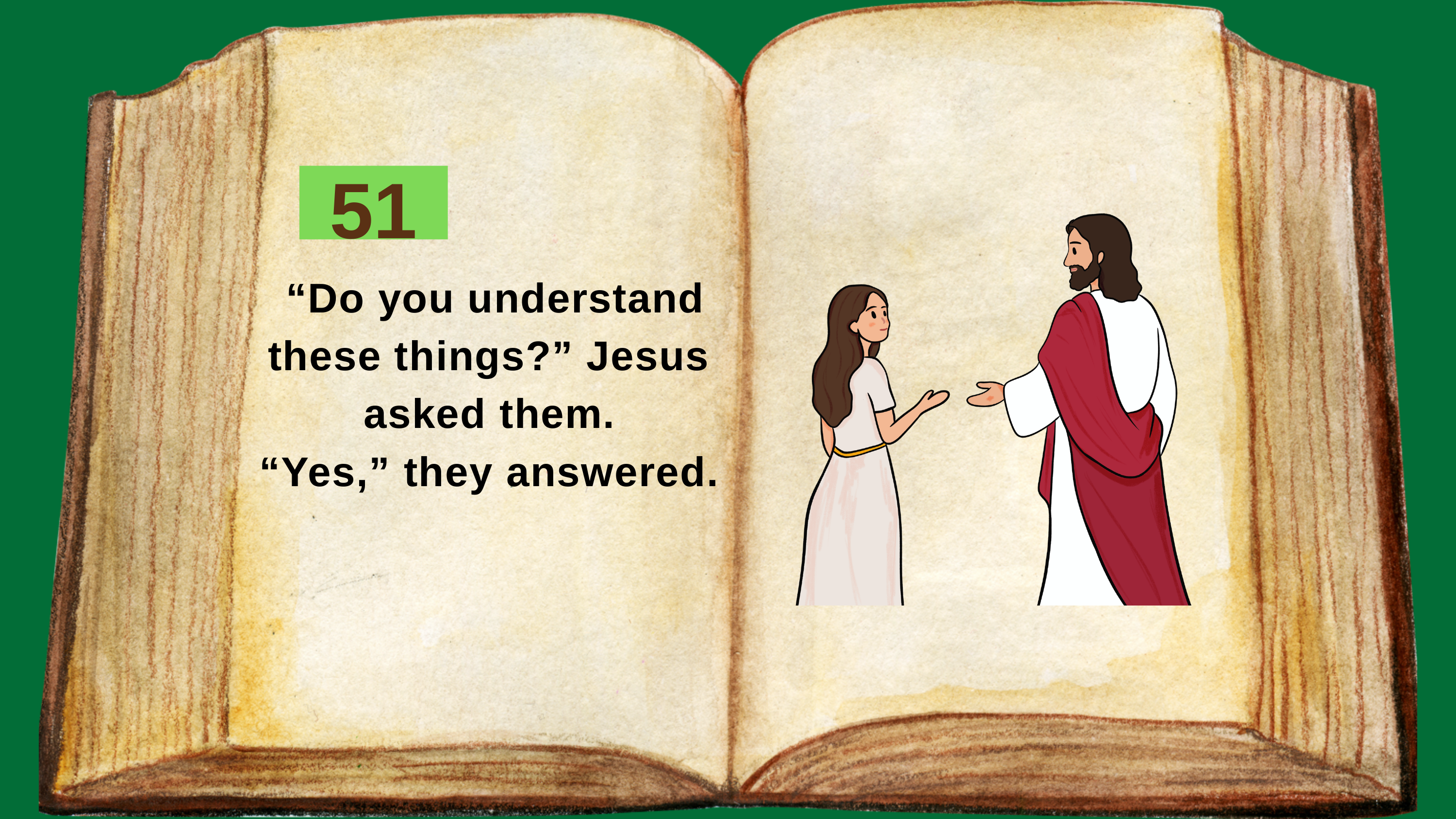

51

 “Do you understand these things?” Jesus asked them.
“Yes,” they answered.